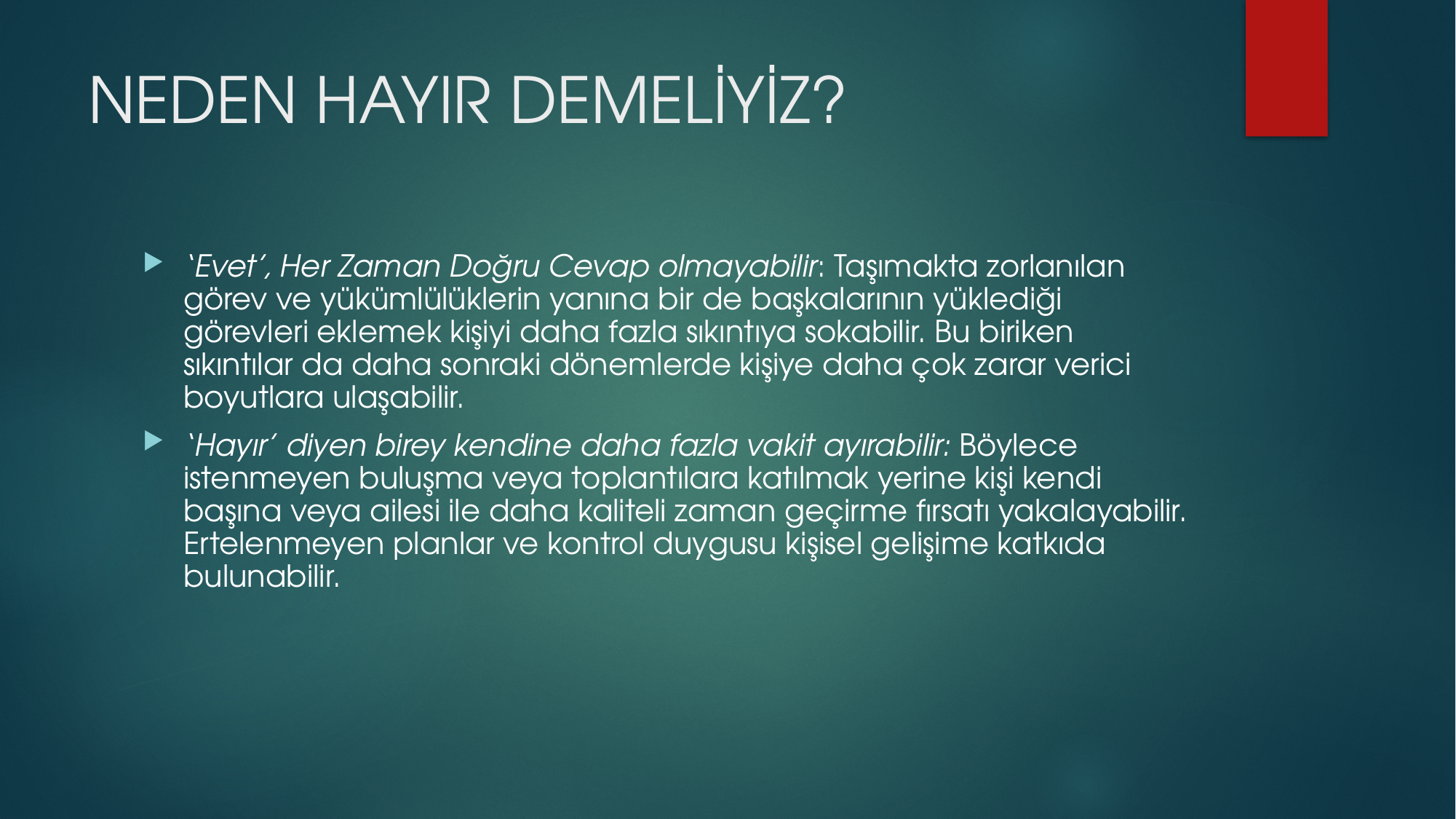

# NEDEN HAYIR DEMELİYİZ?
‘Evet’, Her Zaman Doğru Cevap olmayabilir: Taşımakta zorlanılan görev ve yükümlülüklerin yanına bir de başkalarının yüklediği görevleri eklemek kişiyi daha fazla sıkıntıya sokabilir. Bu biriken sıkıntılar da daha sonraki dönemlerde kişiye daha çok zarar verici boyutlara ulaşabilir.
‘Hayır’ diyen birey kendine daha fazla vakit ayırabilir: Böylece istenmeyen buluşma veya toplantılara katılmak yerine kişi kendi başına veya ailesi ile daha kaliteli zaman geçirme fırsatı yakalayabilir. Ertelenmeyen planlar ve kontrol duygusu kişisel gelişime katkıda bulunabilir.